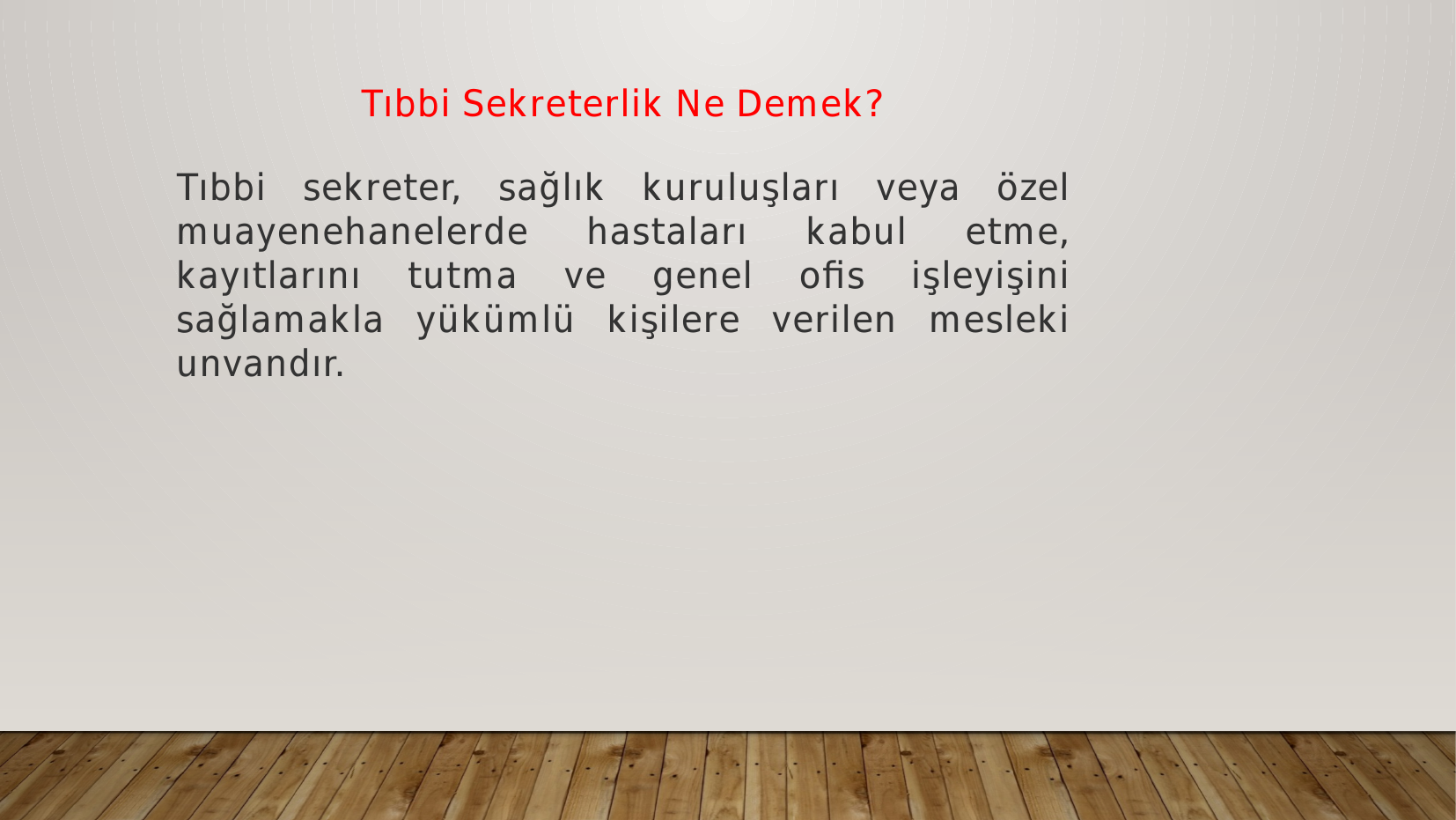

Tıbbi Sekreterlik Ne Demek?

Tıbbi sekreter, sağlık kuruluşları veya özel muayenehanelerde hastaları kabul etme, kayıtlarını tutma ve genel ofis işleyişini sağlamakla yükümlü kişilere verilen mesleki unvandır.